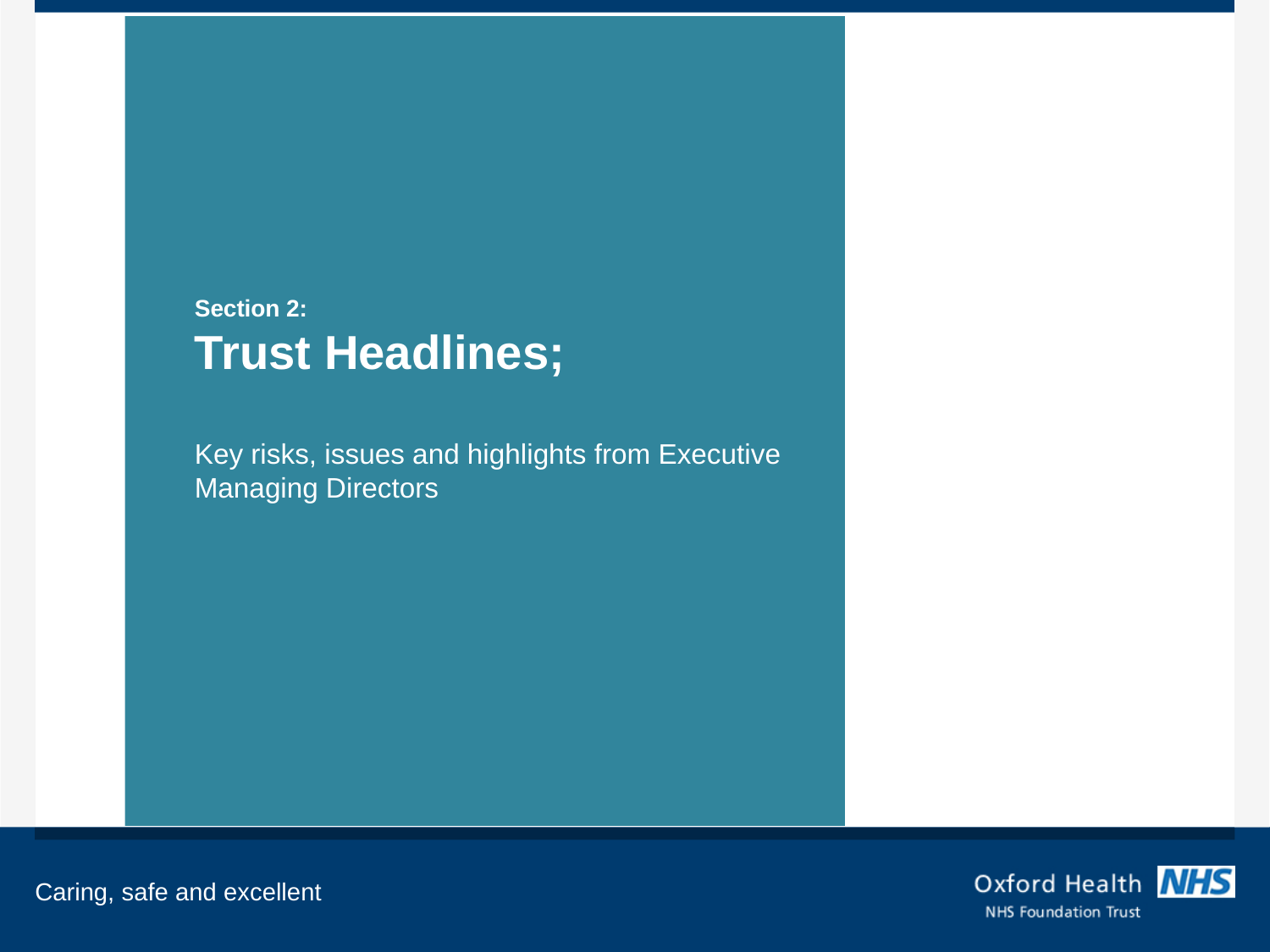

Section 2:
Trust Headlines;

Key risks, issues and highlights from Executive Managing Directors